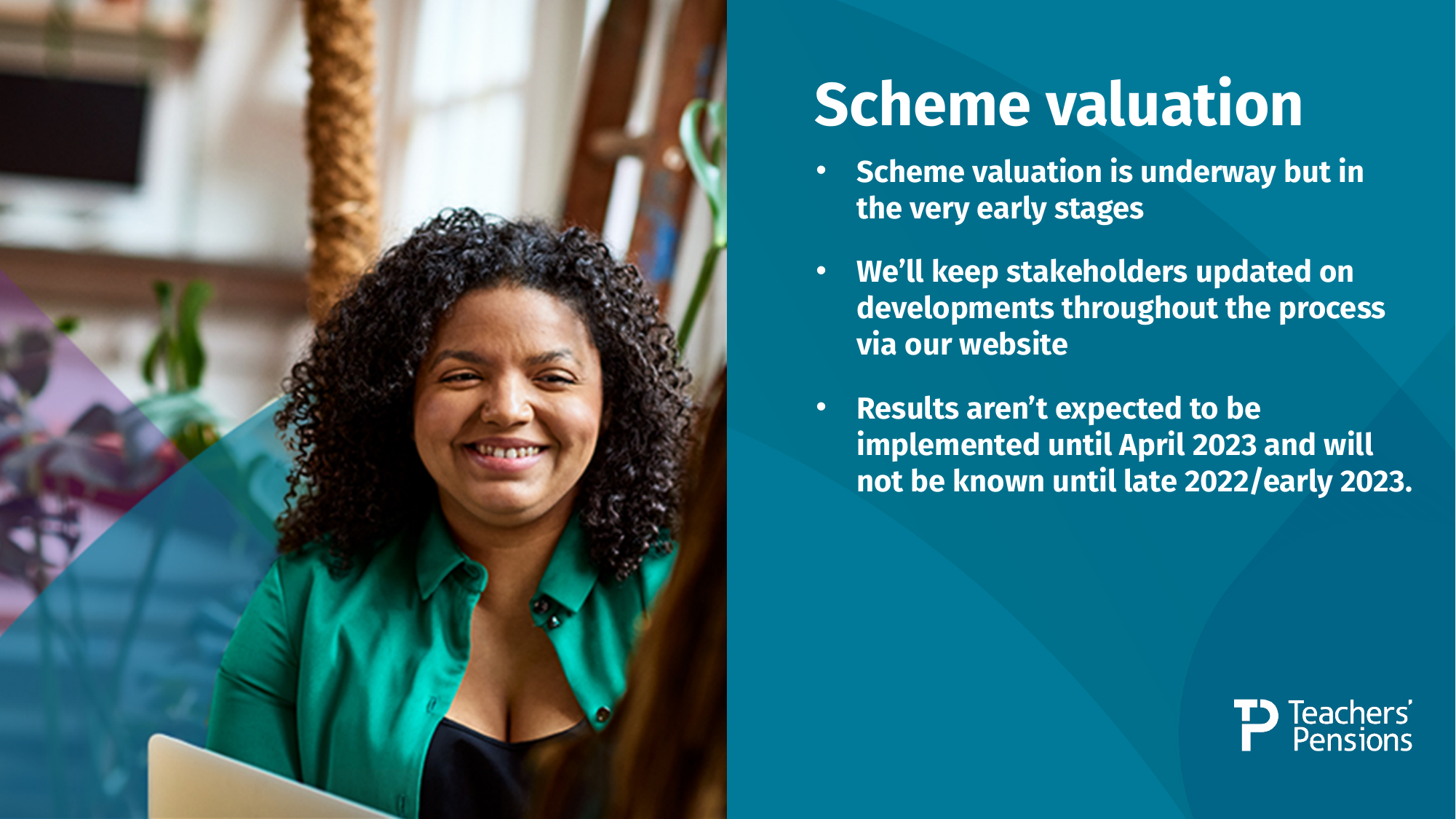

# Scheme valuation
Scheme valuation is underway but in the very early stages
We’ll keep stakeholders updated on developments throughout the process via our website
Results aren’t expected to be implemented until April 2023 and will not be known until late 2022/early 2023.